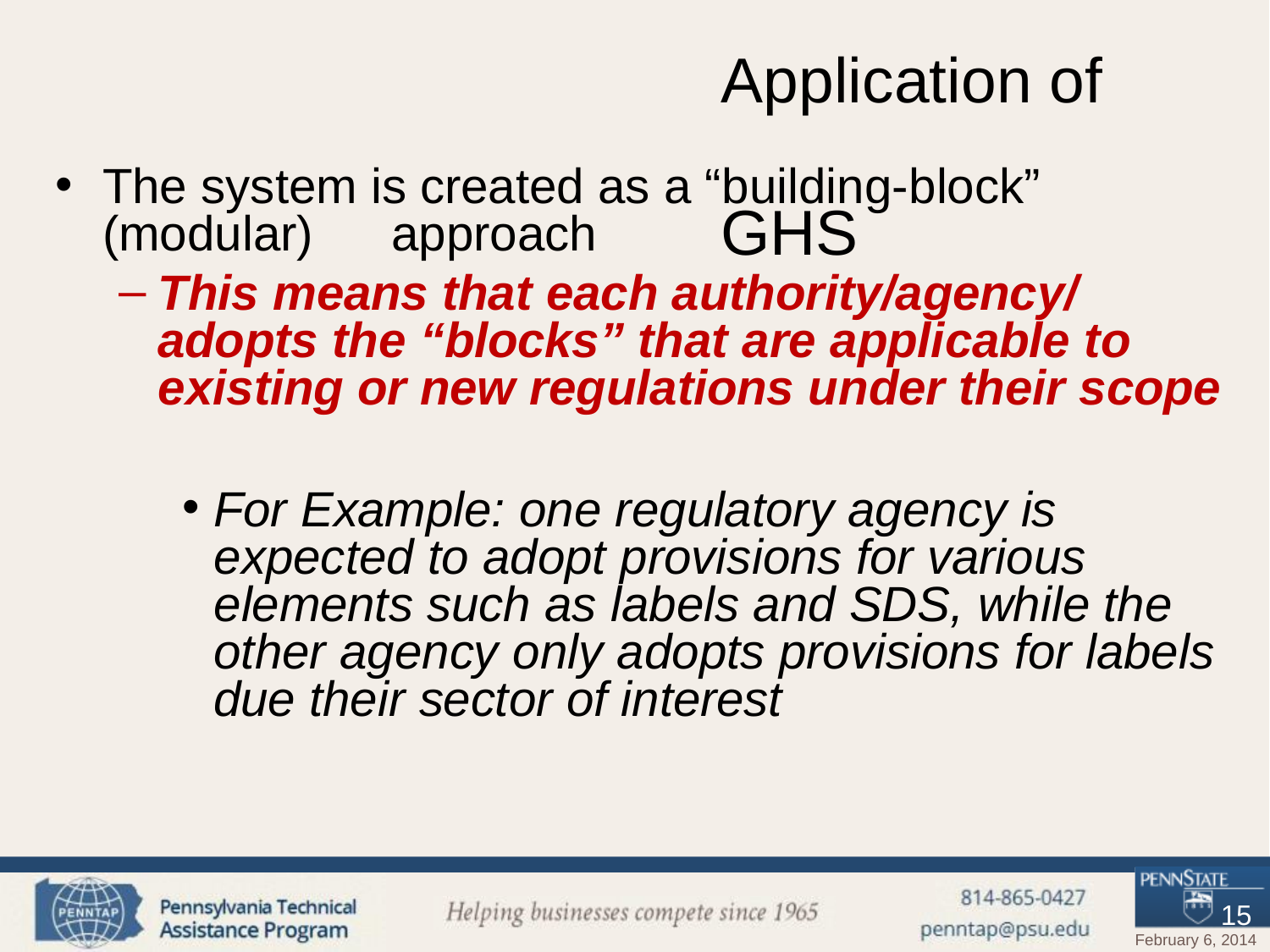

# Application of	GHS
The system is created as a “building-block” (modular)	approach
This means that each authority/agency/ adopts the “blocks” that are applicable to existing or new regulations under their scope

For Example: one regulatory agency is expected to adopt provisions for various elements such as labels and SDS, while the other agency only adopts provisions for labels due their sector of interest
15
February 6, 2014